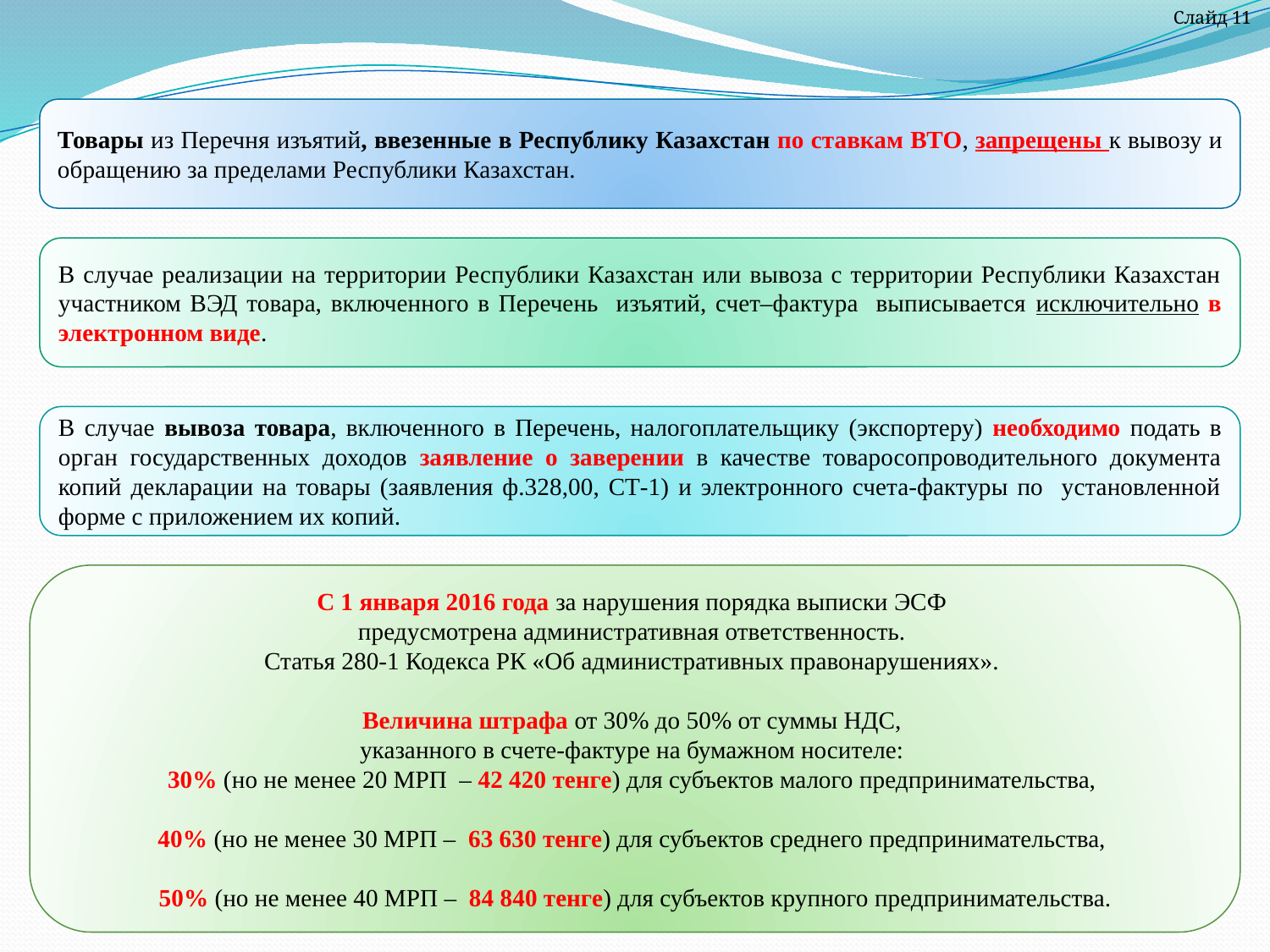

Слайд 11
Товары из Перечня изъятий, ввезенные в Республику Казахстан по ставкам ВТО, запрещены к вывозу и обращению за пределами Республики Казахстан.
В случае реализации на территории Республики Казахстан или вывоза с территории Республики Казахстан участником ВЭД товара, включенного в Перечень  изъятий, счет–фактура  выписывается исключительно в электронном виде.
В случае вывоза товара, включенного в Перечень, налогоплательщику (экспортеру) необходимо подать в орган государственных доходов заявление о заверении в качестве товаросопроводительного документа копий декларации на товары (заявления ф.328,00, СТ-1) и электронного счета-фактуры по  установленной форме с приложением их копий.
С 1 января 2016 года за нарушения порядка выписки ЭСФ
предусмотрена административная ответственность.
Статья 280-1 Кодекса РК «Об административных правонарушениях».

Величина штрафа от 30% до 50% от суммы НДС,
указанного в счете-фактуре на бумажном носителе:
30% (но не менее 20 МРП  – 42 420 тенге) для субъектов малого предпринимательства,

40% (но не менее 30 МРП –  63 630 тенге) для субъектов среднего предпринимательства,

50% (но не менее 40 МРП –  84 840 тенге) для субъектов крупного предпринимательства.